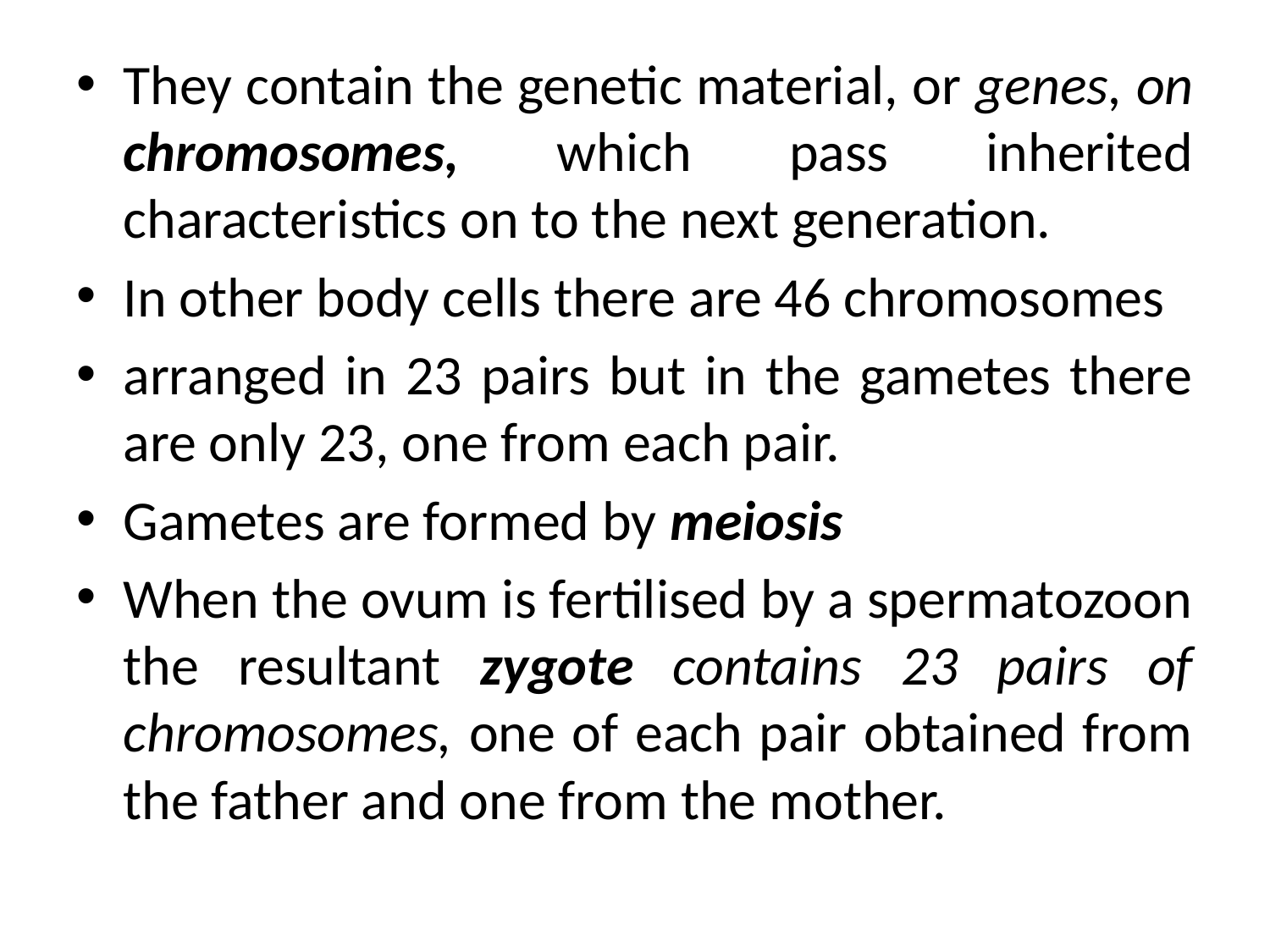

They contain the genetic material, or genes, on chromosomes, which pass inherited characteristics on to the next generation.
In other body cells there are 46 chromosomes
arranged in 23 pairs but in the gametes there are only 23, one from each pair.
Gametes are formed by meiosis
When the ovum is fertilised by a spermatozoon the resultant zygote contains 23 pairs of chromosomes, one of each pair obtained from the father and one from the mother.